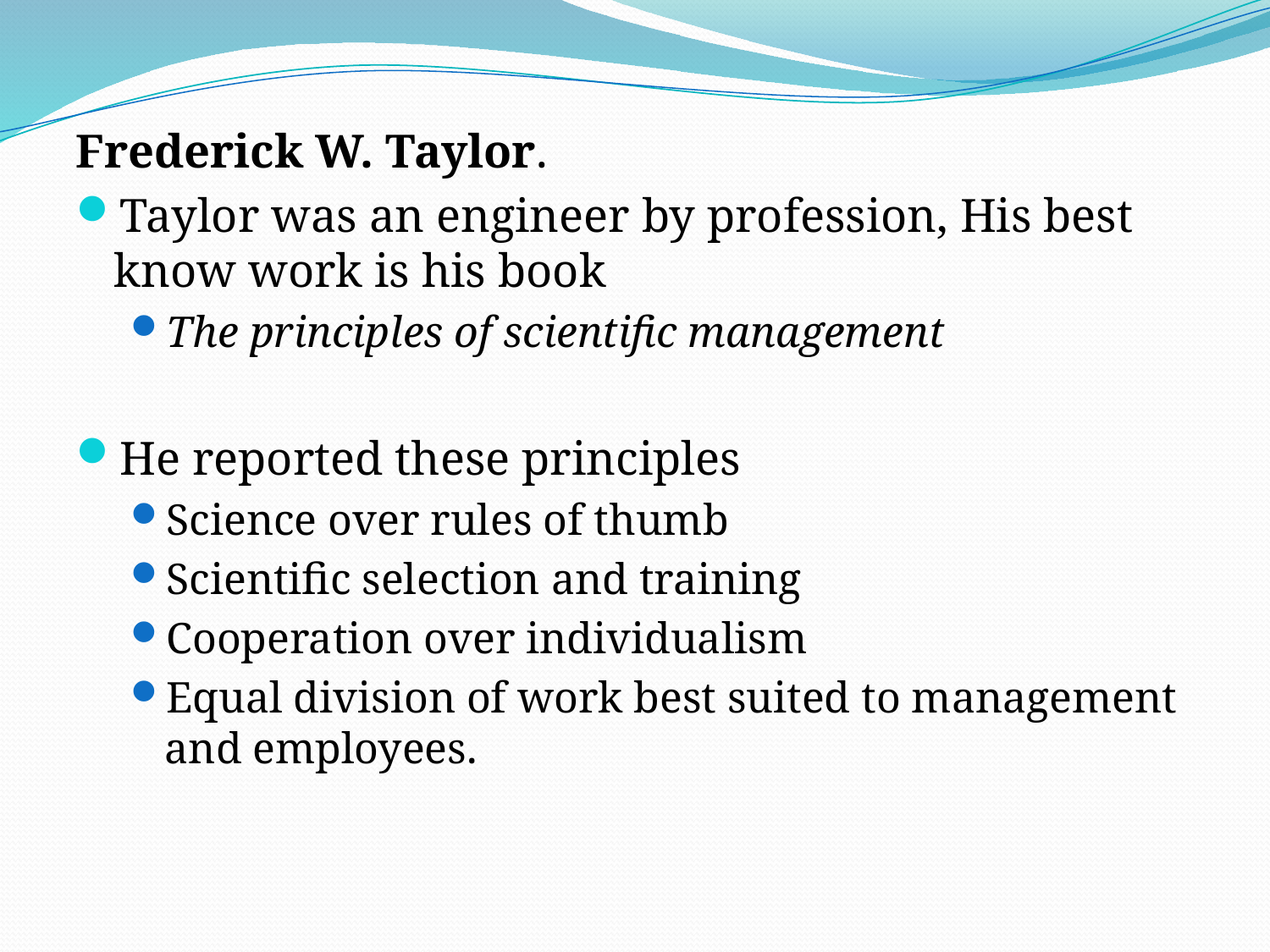

Frederick W. Taylor.
Taylor was an engineer by profession, His best know work is his book
The principles of scientific management

He reported these principles
Science over rules of thumb
Scientific selection and training
Cooperation over individualism
Equal division of work best suited to management and employees.